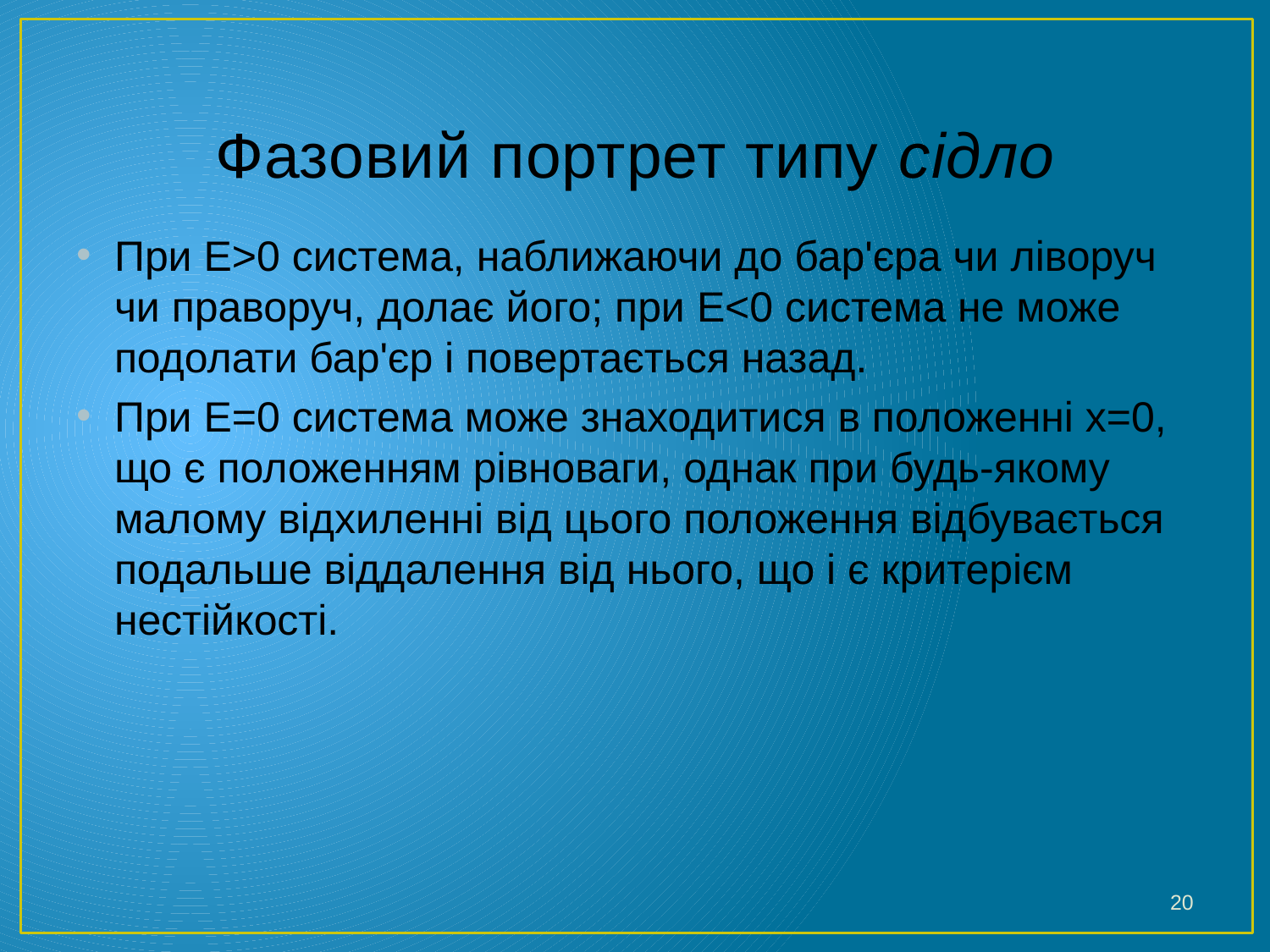

# Фазовий портрет типу сідло
При E>0 система, наближаючи до бар'єра чи ліворуч чи праворуч, долає його; при E<0 система не може подолати бар'єр і повертається назад.
При Е=0 система може знаходитися в положенні х=0, що є положенням рівноваги, однак при будь-якому малому відхиленні від цього положення відбувається подальше віддалення від нього, що і є критерієм нестійкості.
20